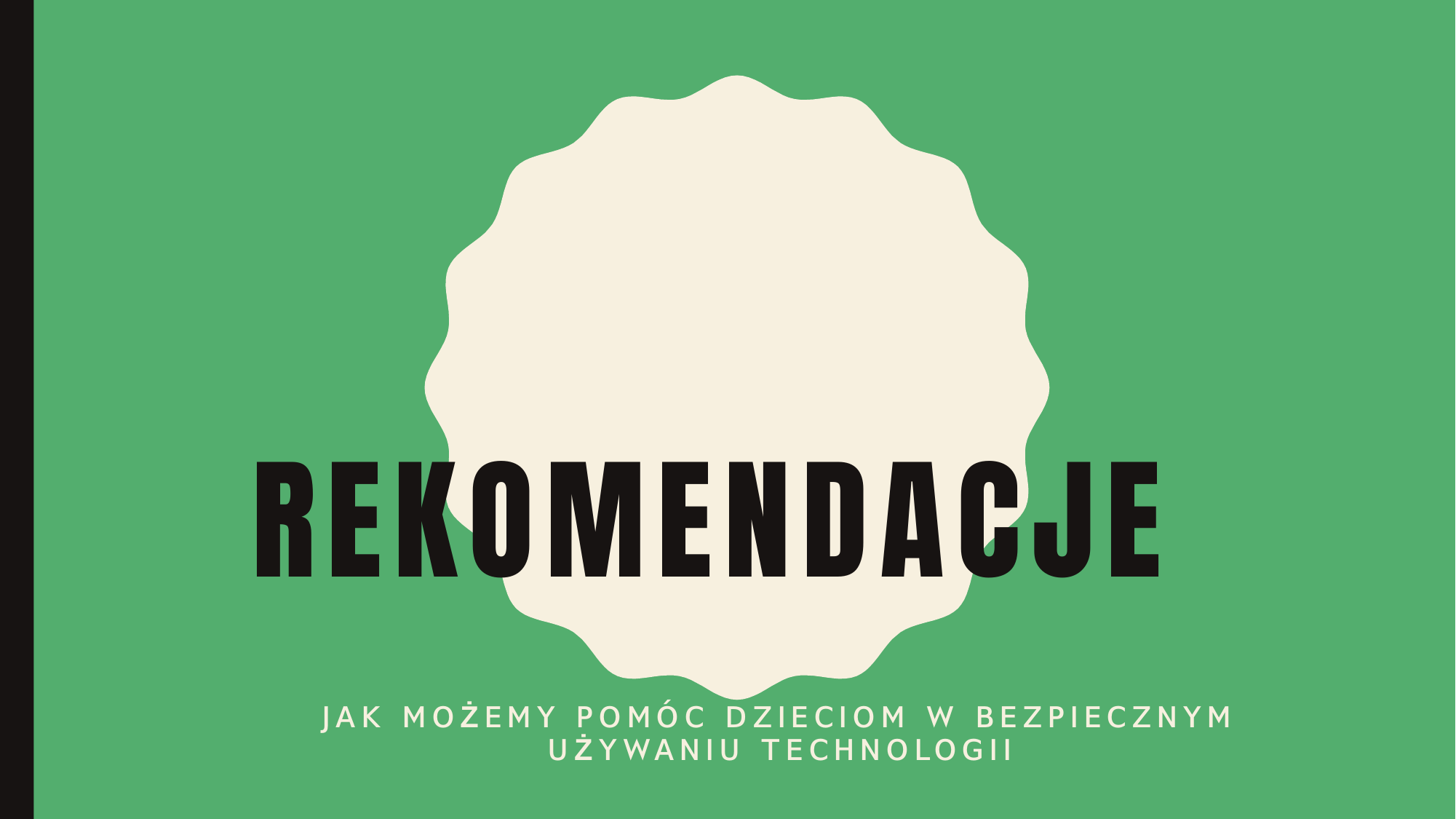

# rekomendacje
Jak możemy pomóc dzieciom w bezpiecznym używaniu technologii